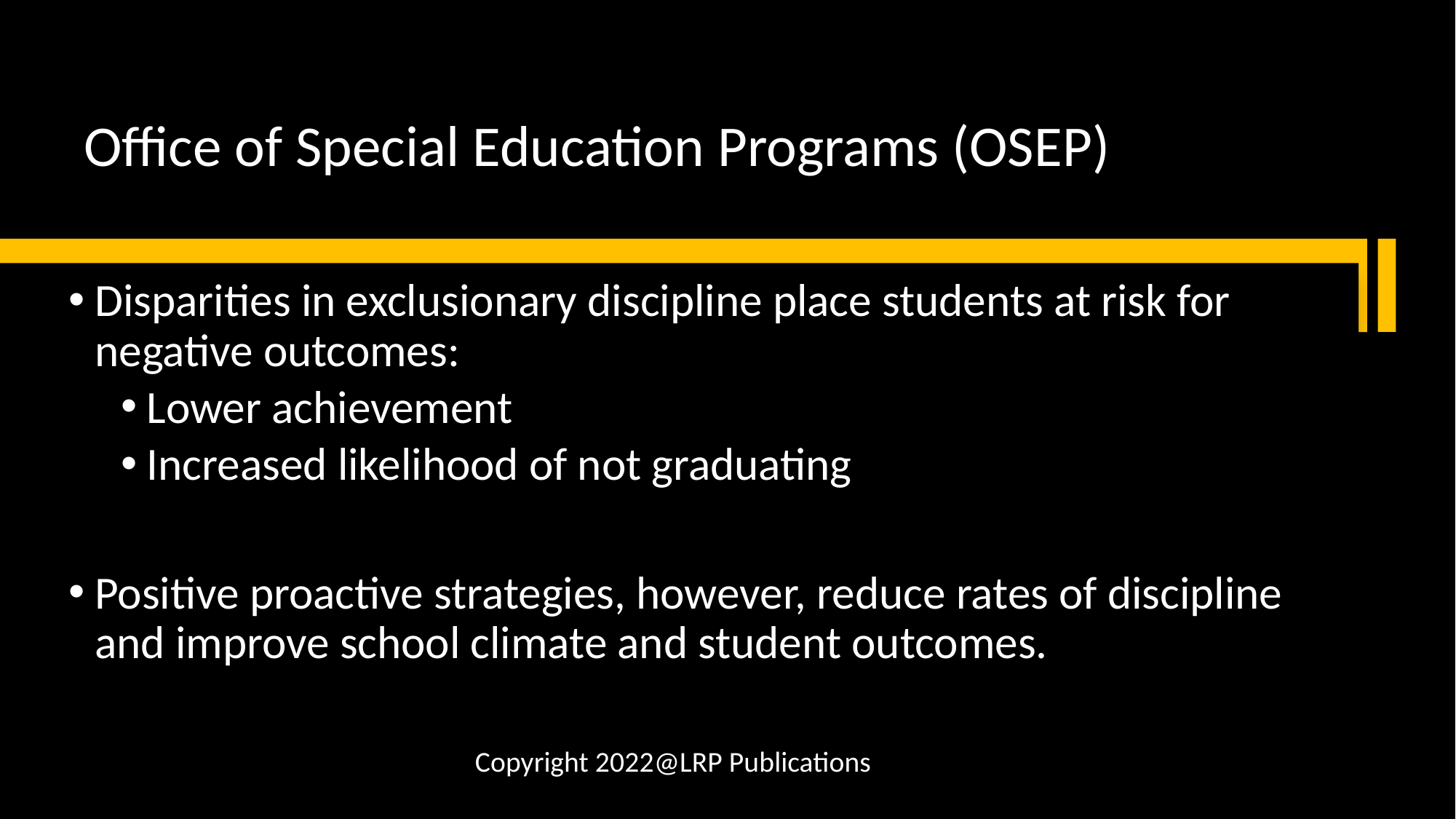

# Office of Special Education Programs (OSEP)

Disparities in exclusionary discipline place students at risk for negative outcomes:
Lower achievement
Increased likelihood of not graduating

Positive proactive strategies, however, reduce rates of discipline and improve school climate and student outcomes.

                                                              Copyright 2022@LRP Publications